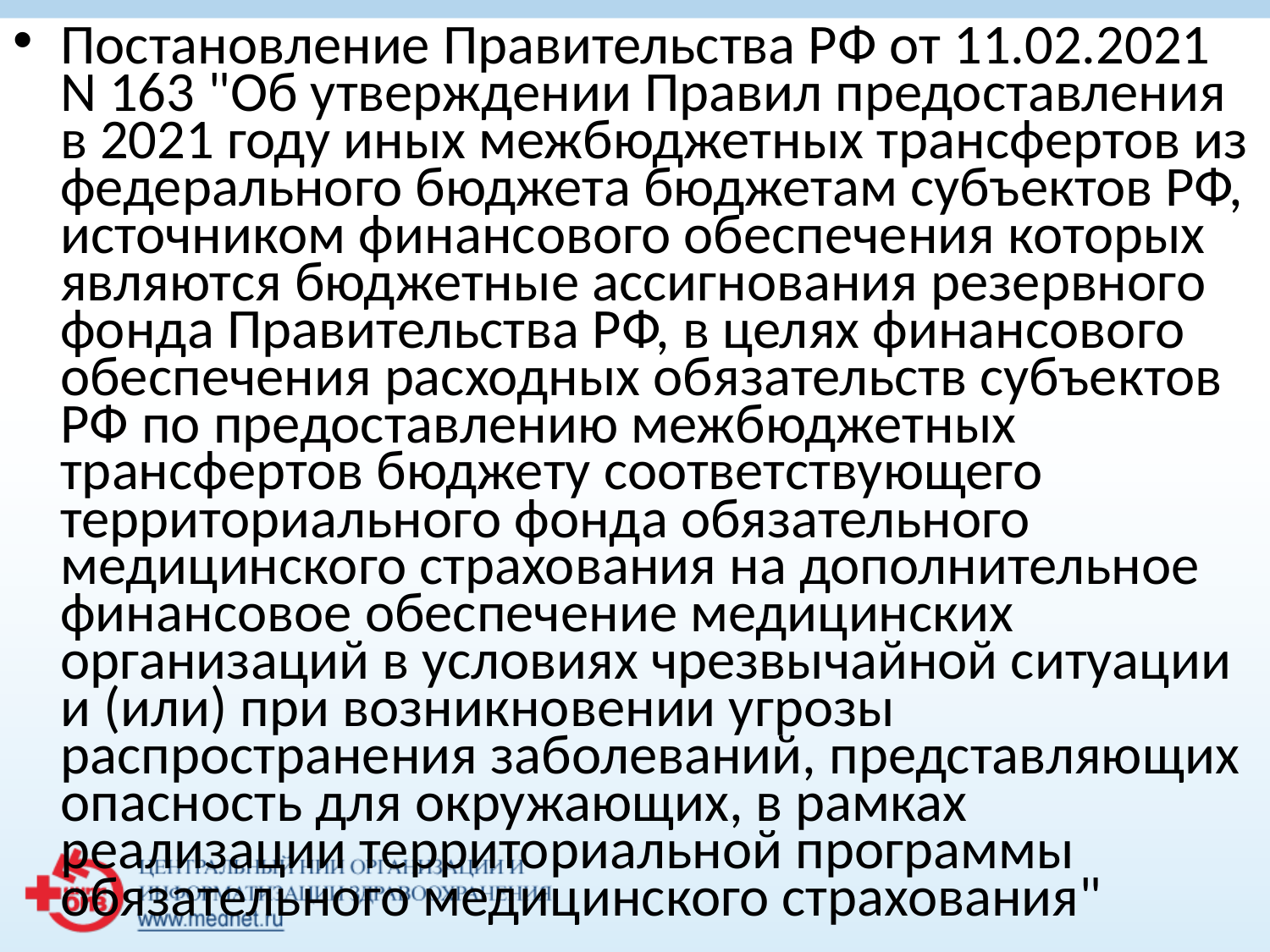

Постановление Правительства РФ от 11.02.2021 N 163 "Об утверждении Правил предоставления в 2021 году иных межбюджетных трансфертов из федерального бюджета бюджетам субъектов РФ, источником финансового обеспечения которых являются бюджетные ассигнования резервного фонда Правительства РФ, в целях финансового обеспечения расходных обязательств субъектов РФ по предоставлению межбюджетных трансфертов бюджету соответствующего территориального фонда обязательного медицинского страхования на дополнительное финансовое обеспечение медицинских организаций в условиях чрезвычайной ситуации и (или) при возникновении угрозы распространения заболеваний, представляющих опасность для окружающих, в рамках реализации территориальной программы обязательного медицинского страхования"